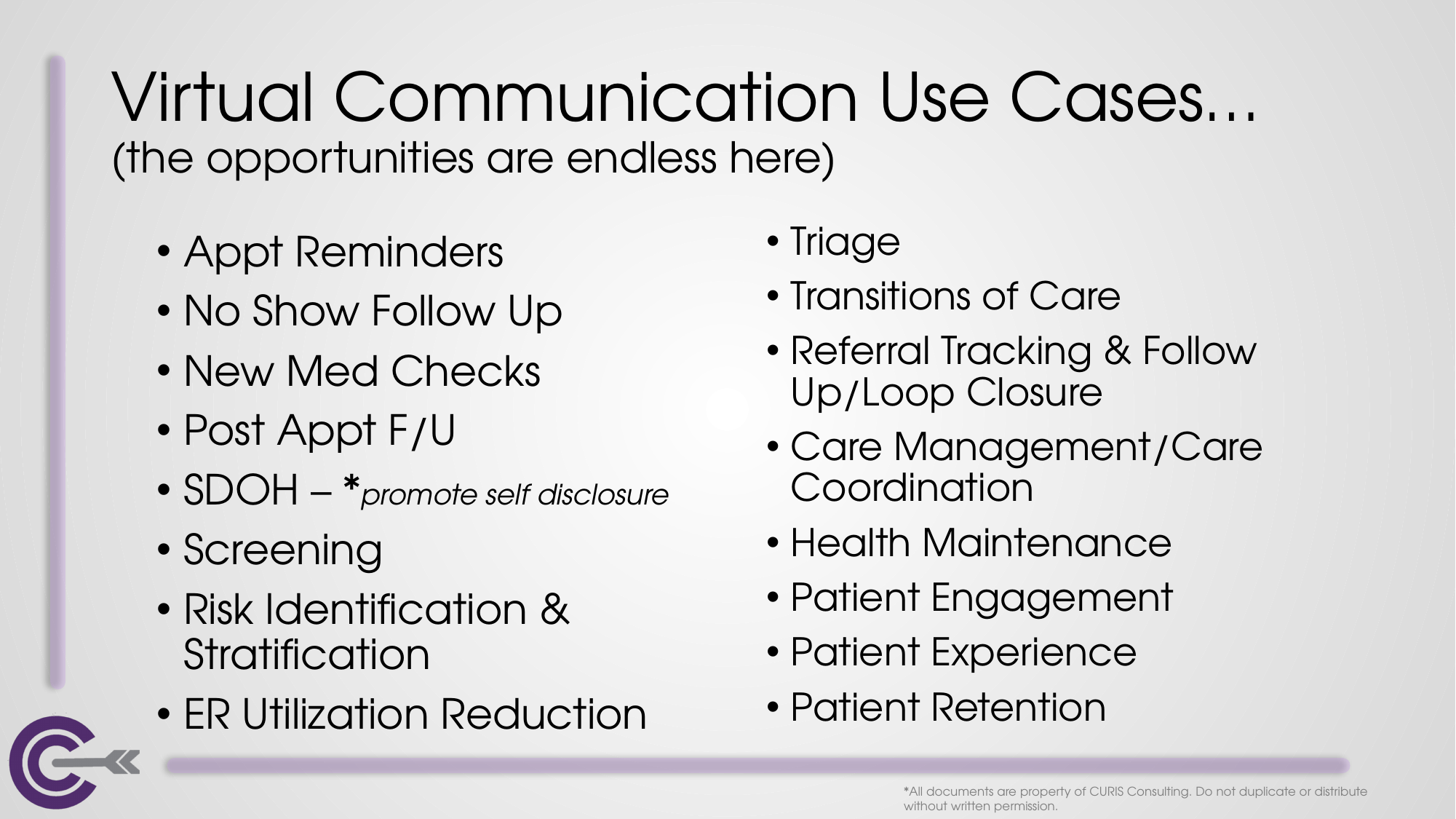

# Virtual Communication Use Cases… (the opportunities are endless here)
Triage
Transitions of Care
Referral Tracking & Follow Up/Loop Closure
Care Management/Care Coordination
Health Maintenance
Patient Engagement
Patient Experience
Patient Retention
Appt Reminders
No Show Follow Up
New Med Checks
Post Appt F/U
SDOH – *promote self disclosure
Screening
Risk Identification & Stratification
ER Utilization Reduction